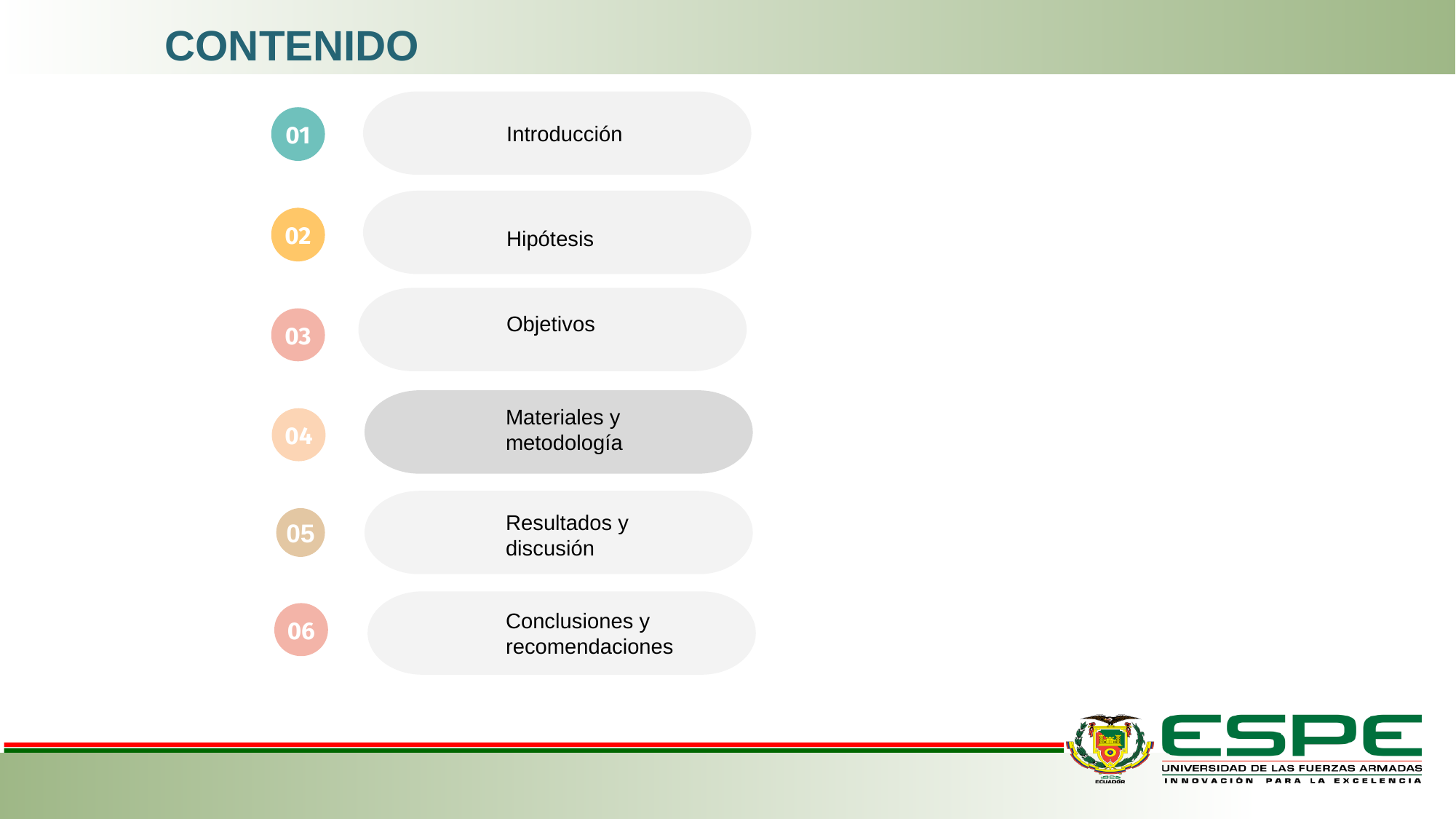

CONTENIDO

Introducción
01

02
Hipótesis

Objetivos
03

Materiales y metodología
04

Resultados y discusión
05

06
Conclusiones y recomendaciones